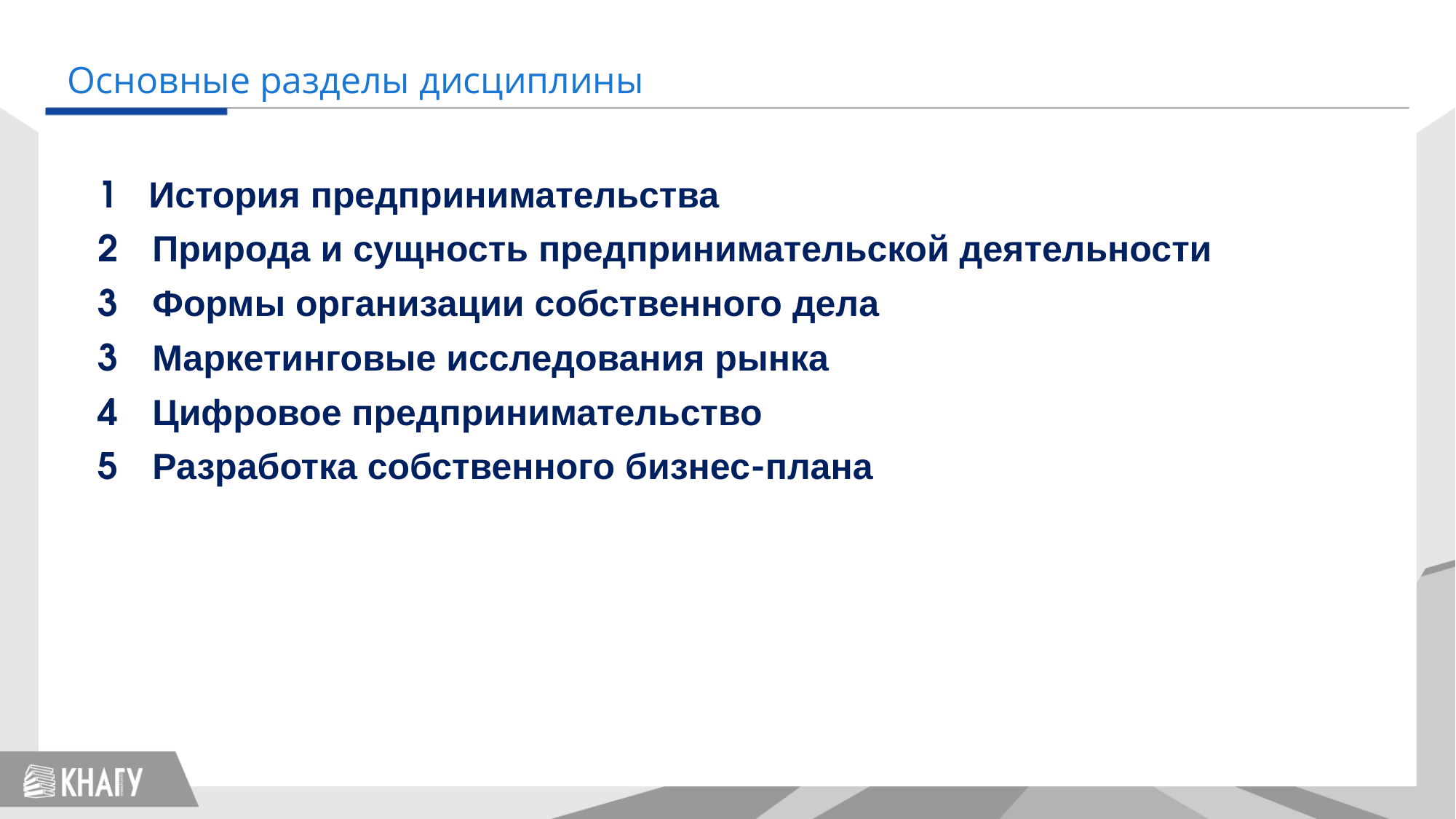

Основные разделы дисциплины
1   История предпринимательства
Природа и сущность предпринимательской деятельности
Формы организации собственного дела
Маркетинговые исследования рынка
Цифровое предпринимательство
Разработка собственного бизнес-плана